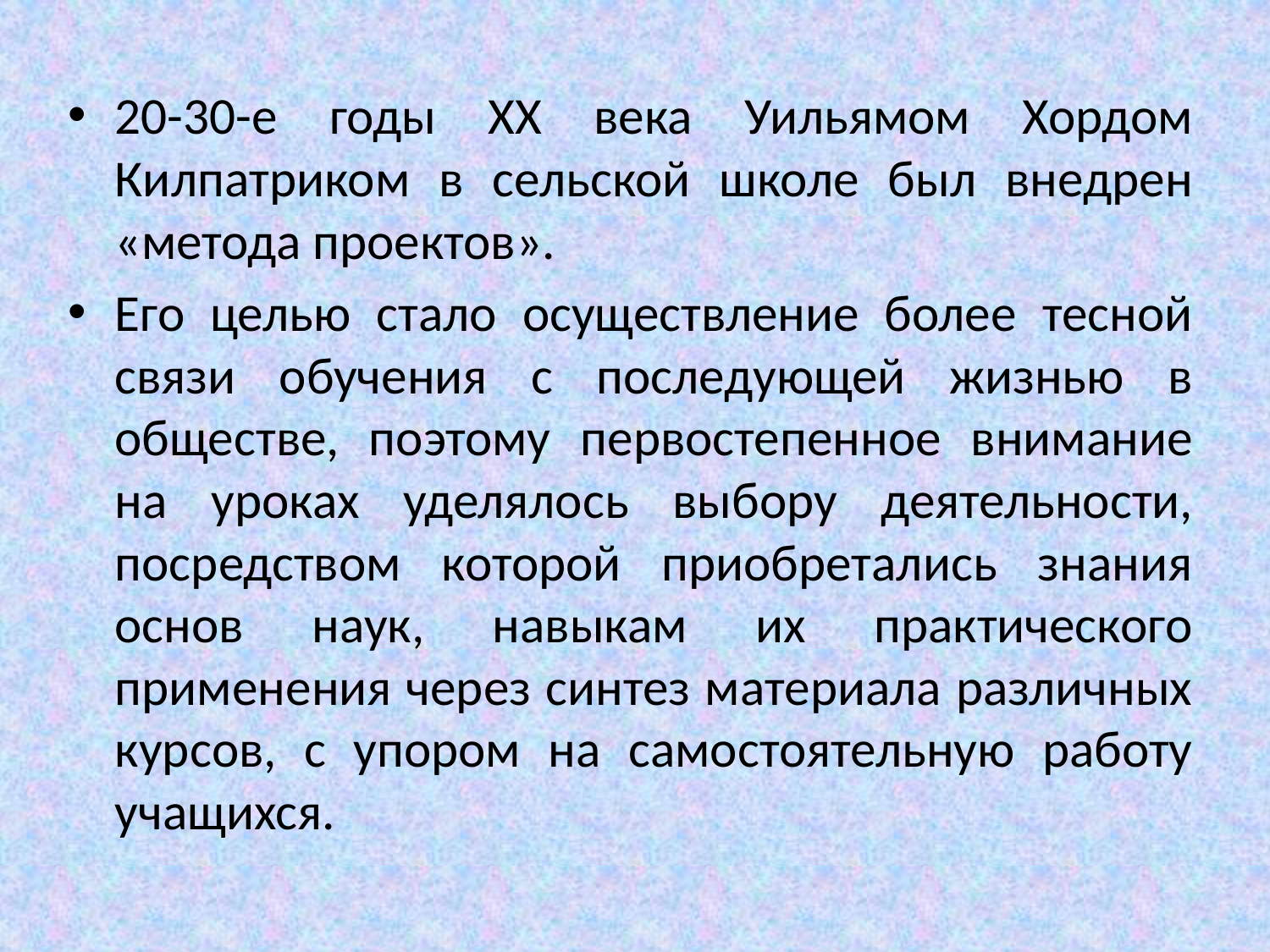

20-30-е годы ХХ века Уильямом Хордом Килпатриком в сельской школе был внедрен «метода проектов».
Его целью стало осуществление более тесной связи обучения с последующей жизнью в обществе, поэтому первостепенное внимание на уроках уделялось выбору деятельности, посредством которой приобретались знания основ наук, навыкам их практического применения через синтез материала различных курсов, с упором на самостоятельную работу учащихся.